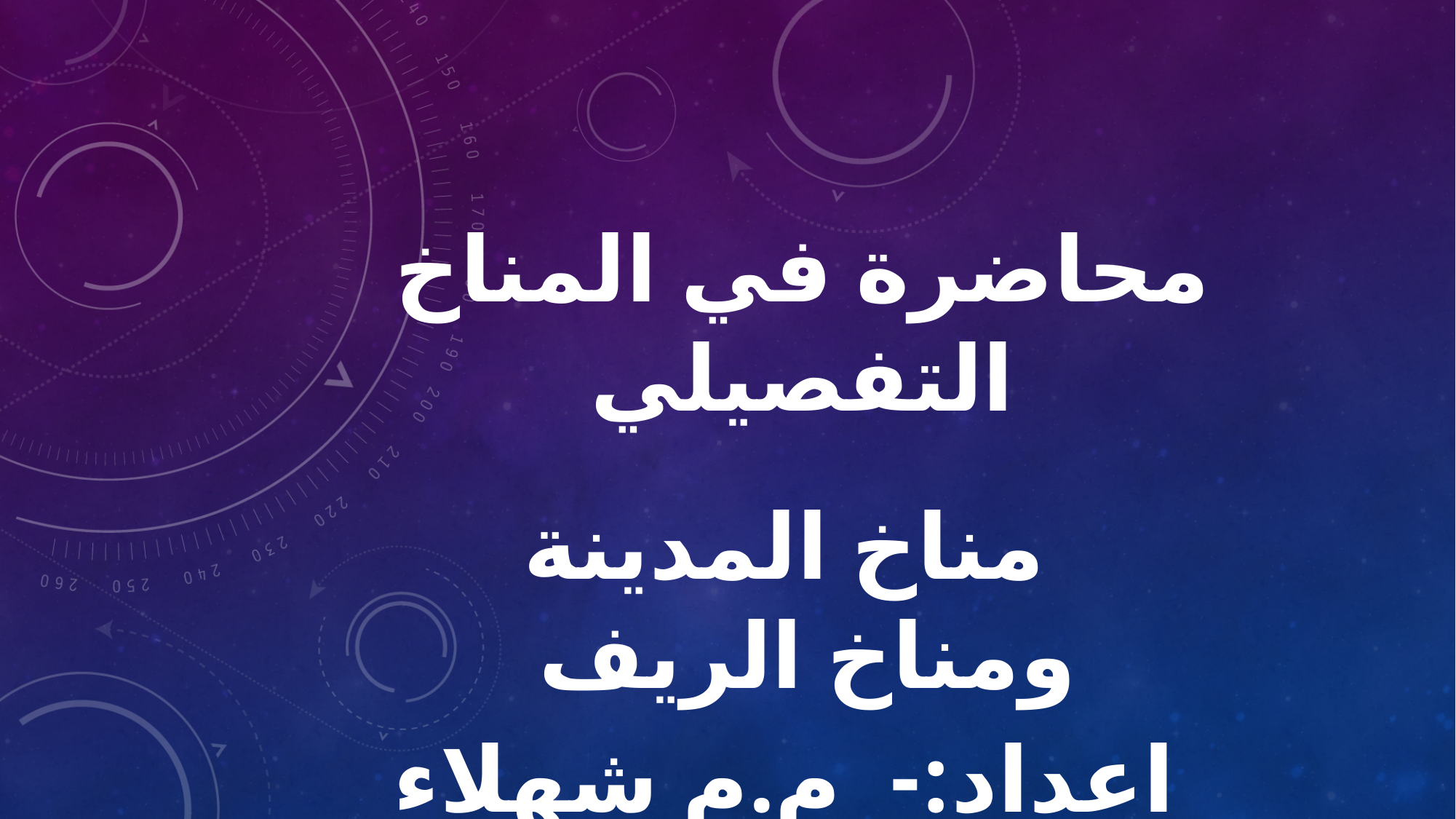

# محاضرة في المناخ التفصيلي
مناخ المدينة ومناخ الريف
اعداد:-  م.م شهلاء حسين